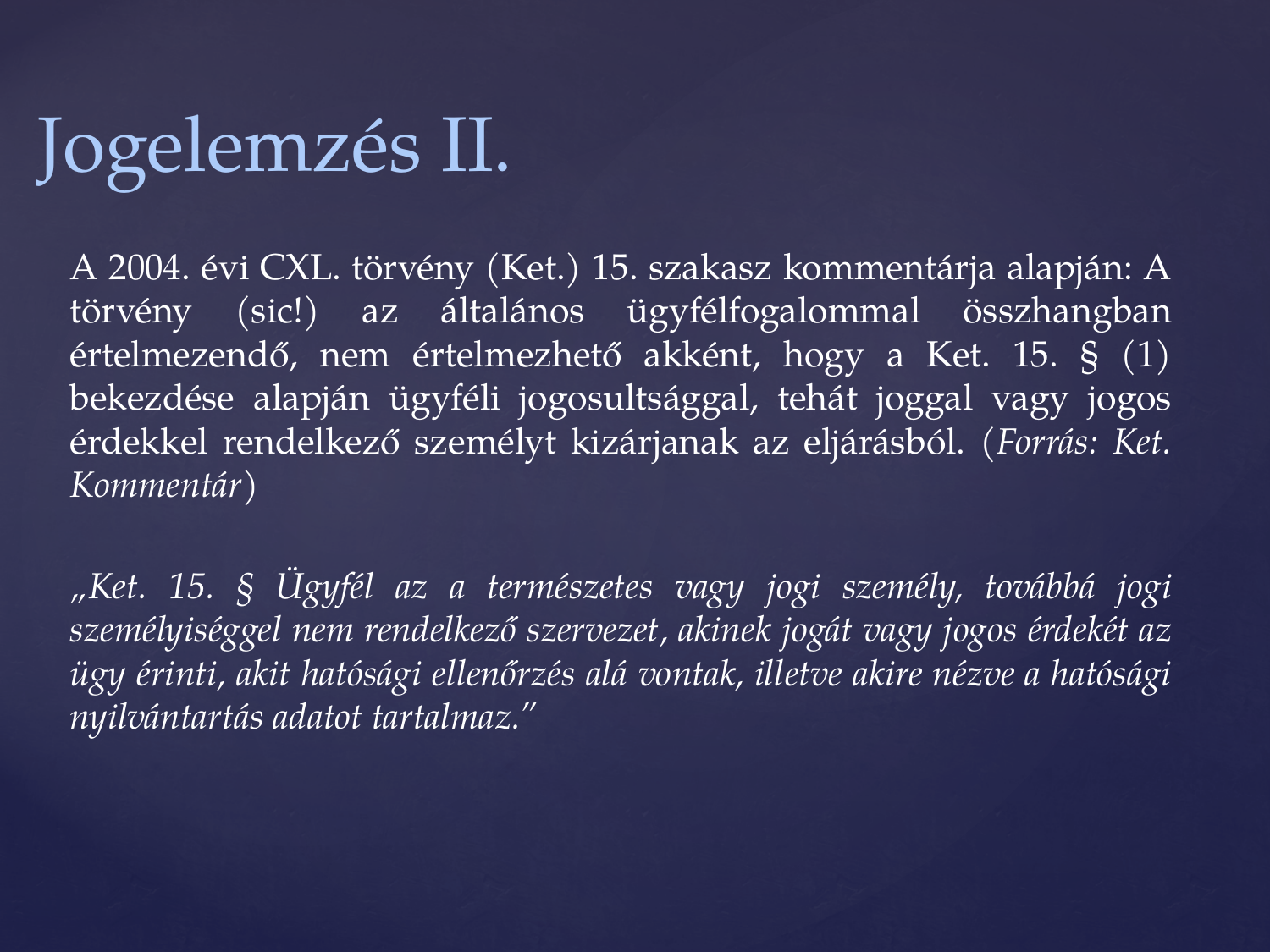

# Jogelemzés II.
A 2004. évi CXL. törvény (Ket.) 15. szakasz kommentárja alapján: A törvény (sic!) az általános ügyfélfogalommal összhangban értelmezendő, nem értelmezhető akként, hogy a Ket. 15. § (1) bekezdése alapján ügyféli jogosultsággal, tehát joggal vagy jogos érdekkel rendelkező személyt kizárjanak az eljárásból. (Forrás: Ket. Kommentár)

„Ket. 15. § Ügyfél az a természetes vagy jogi személy, továbbá jogi személyiséggel nem rendelkező szervezet, akinek jogát vagy jogos érdekét az ügy érinti, akit hatósági ellenőrzés alá vontak, illetve akire nézve a hatósági nyilvántartás adatot tartalmaz.”